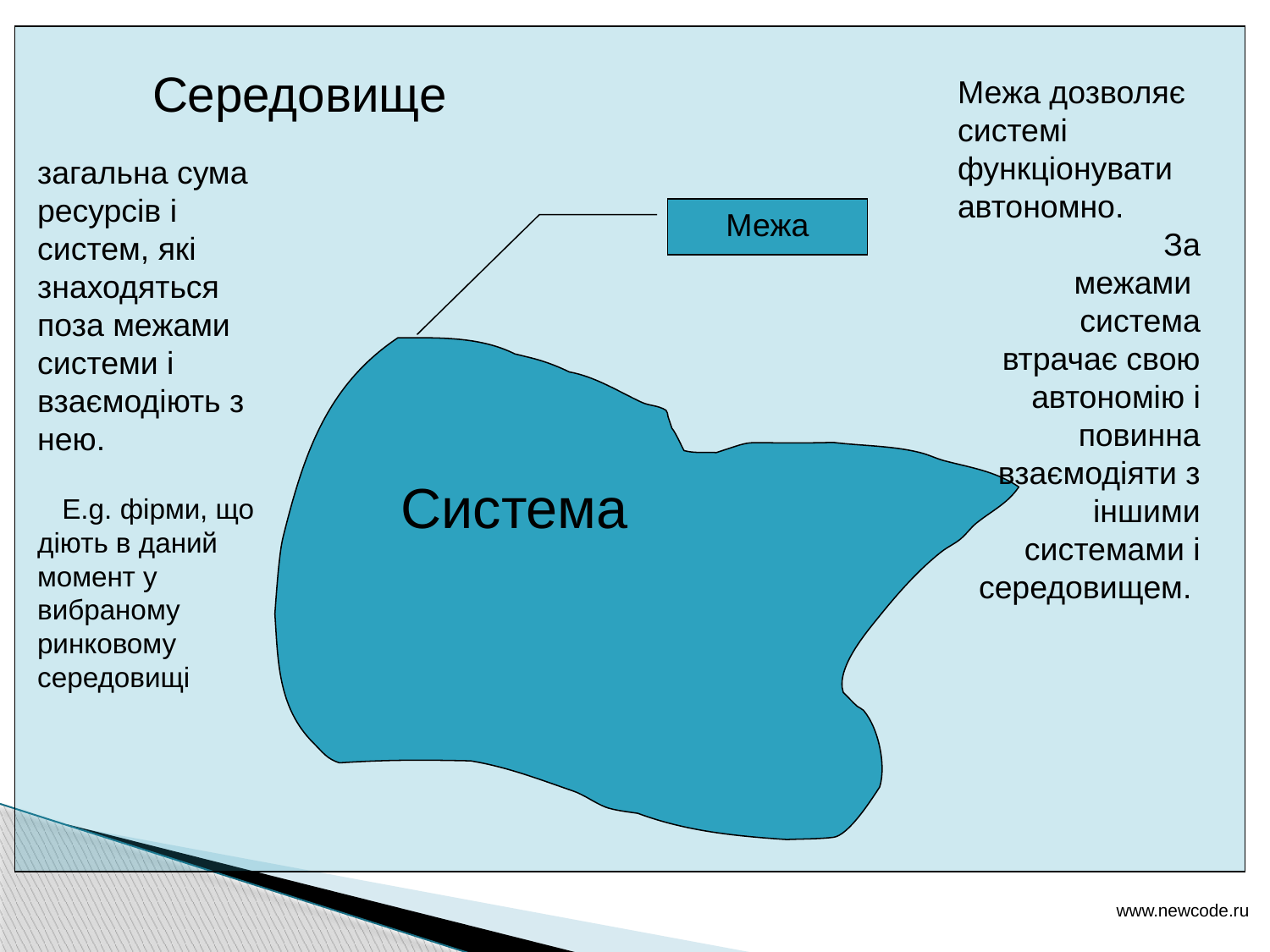

Середовище
Межа дозволяє системі функціонувати автономно.
	За межами  система втрачає свою автономію і повинна взаємодіяти з іншими системами і середовищем.

загальна сума ресурсів і систем, які знаходяться поза межами системи і взаємодіють з нею.

E.g. фірми, що діють в даний момент у  вибраному ринковому середовищі

Межа

Система
www.newcode.ru